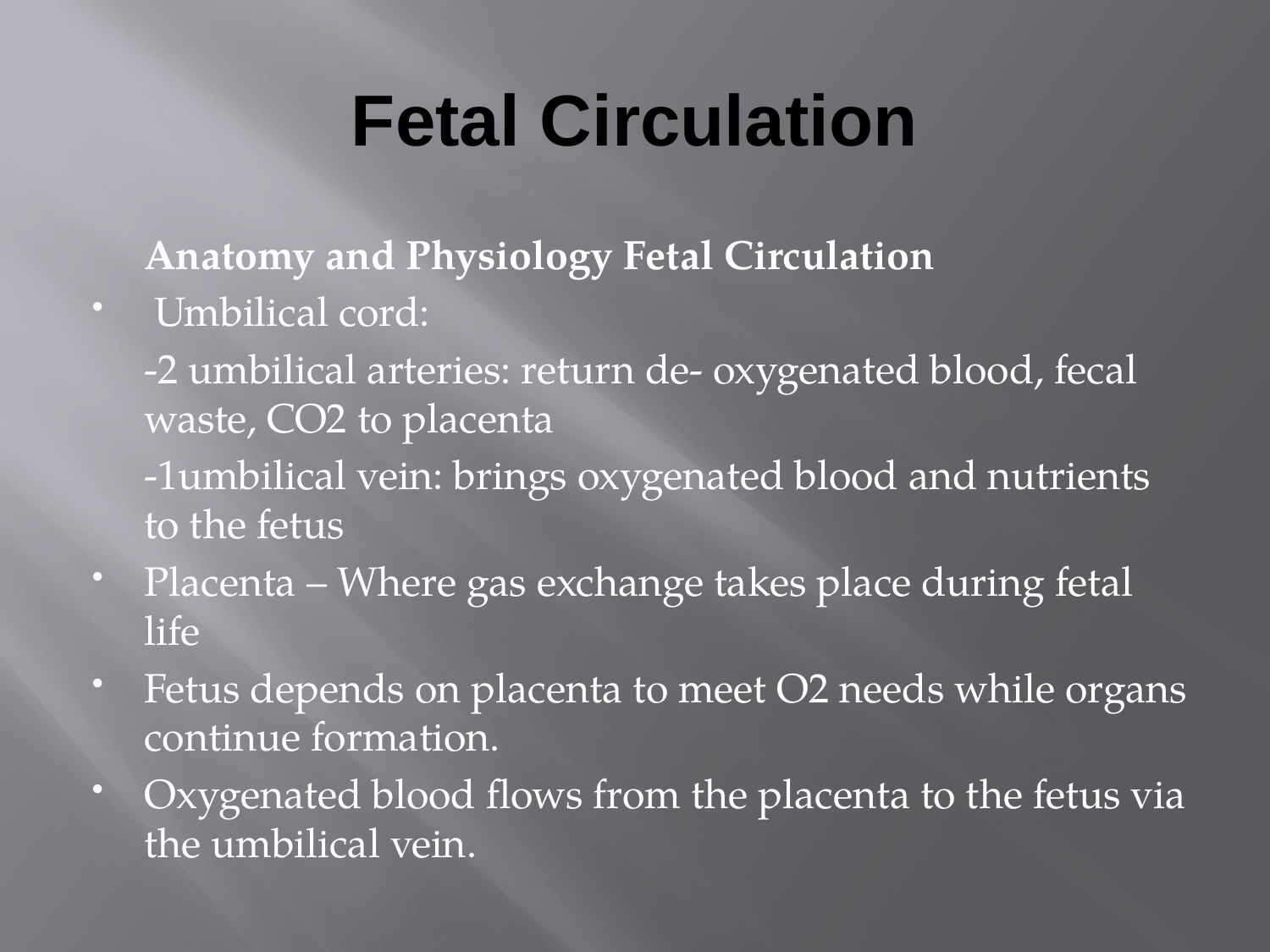

# Fetal Circulation
	Anatomy and Physiology Fetal Circulation
 Umbilical cord:
	-2 umbilical arteries: return de- oxygenated blood, fecal waste, CO2 to placenta
	-1umbilical vein: brings oxygenated blood and nutrients to the fetus
Placenta – Where gas exchange takes place during fetal life
Fetus depends on placenta to meet O2 needs while organs continue formation.
Oxygenated blood flows from the placenta to the fetus via the umbilical vein.